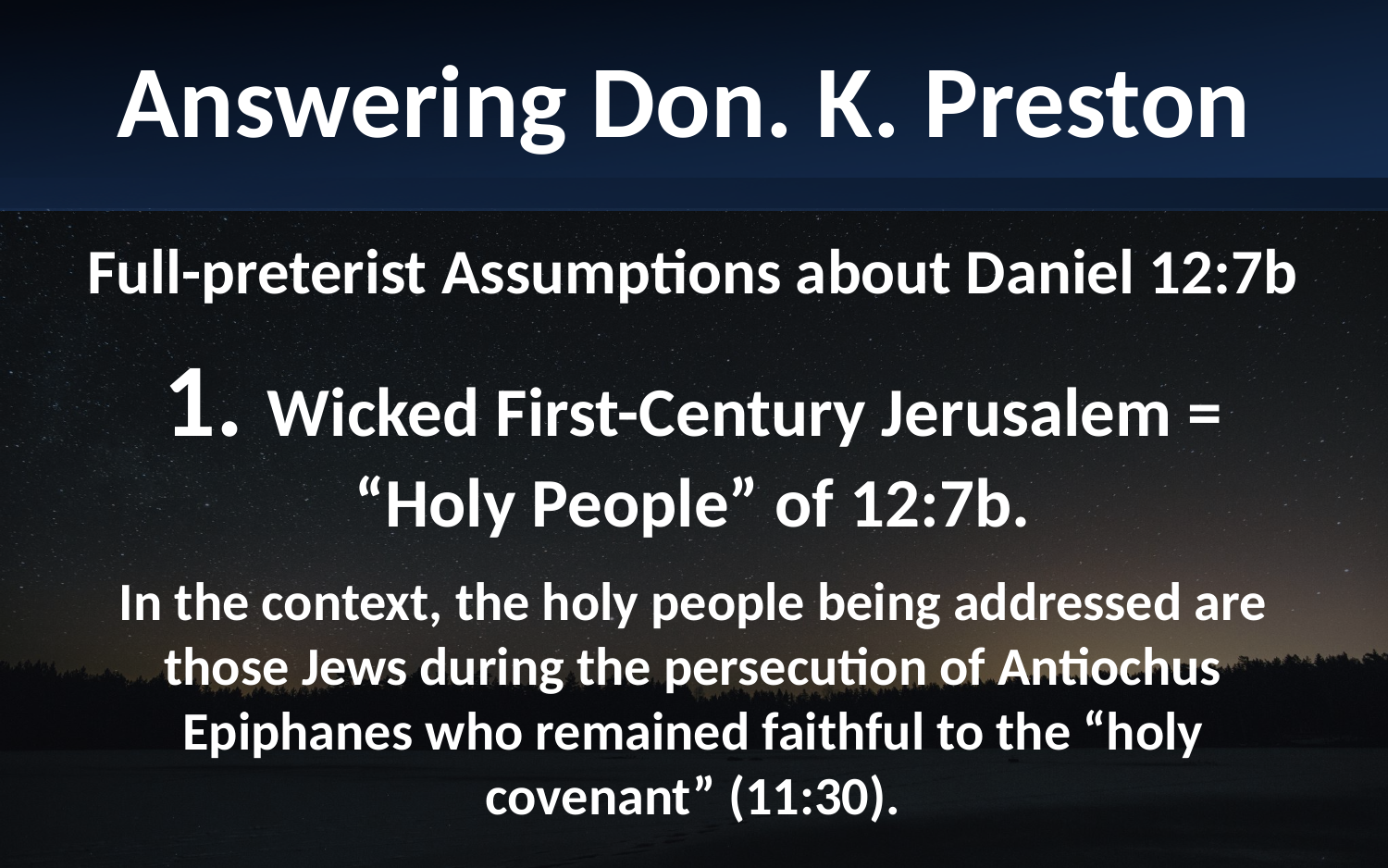

Answering Don. K. Preston
Full-preterist Assumptions about Daniel 12:7b
1. Wicked First-Century Jerusalem = “Holy People” of 12:7b.
In the context, the holy people being addressed are those Jews during the persecution of Antiochus Epiphanes who remained faithful to the “holy covenant” (11:30).